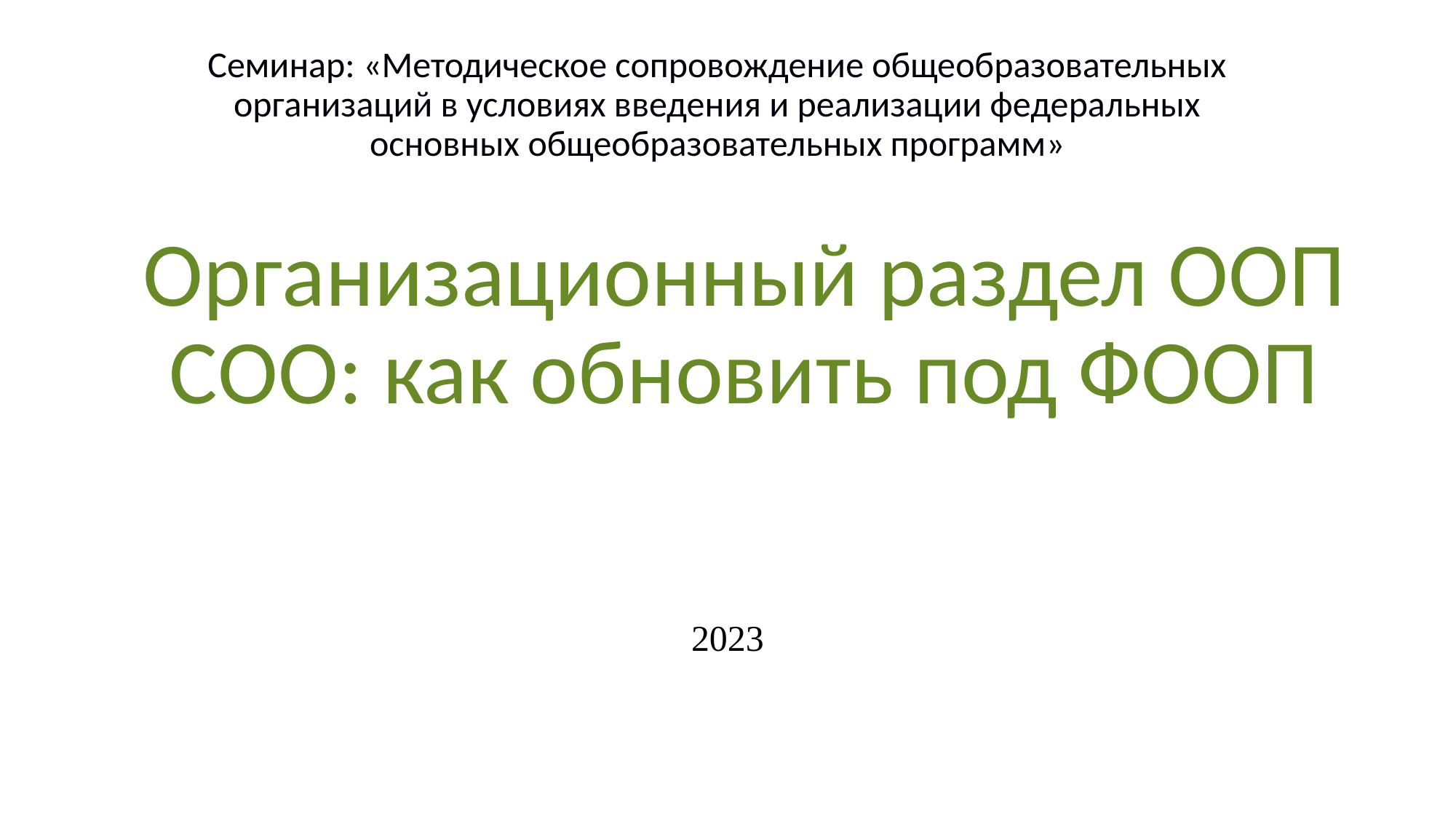

Семинар: «Методическое сопровождение общеобразовательных организаций в условиях введения и реализации федеральных основных общеобразовательных программ»

# Организационный раздел ООП СОО: как обновить под ФООП

2023